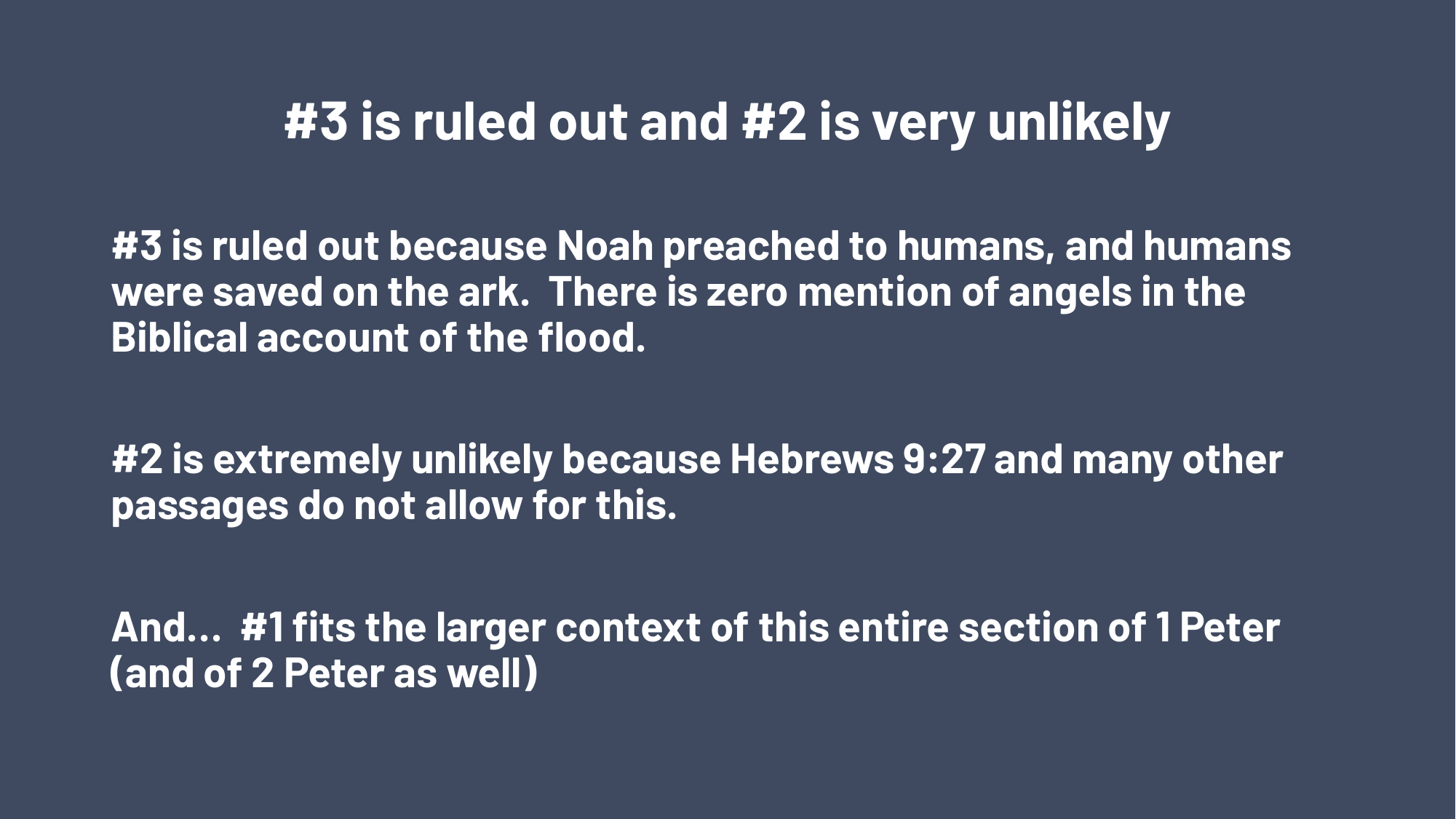

# #3 is ruled out and #2 is very unlikely
#3 is ruled out because Noah preached to humans, and humans were saved on the ark.  There is zero mention of angels in the Biblical account of the flood.

#2 is extremely unlikely because Hebrews 9:27 and many other passages do not allow for this.

And…  #1 fits the larger context of this entire section of 1 Peter (and of 2 Peter as well)